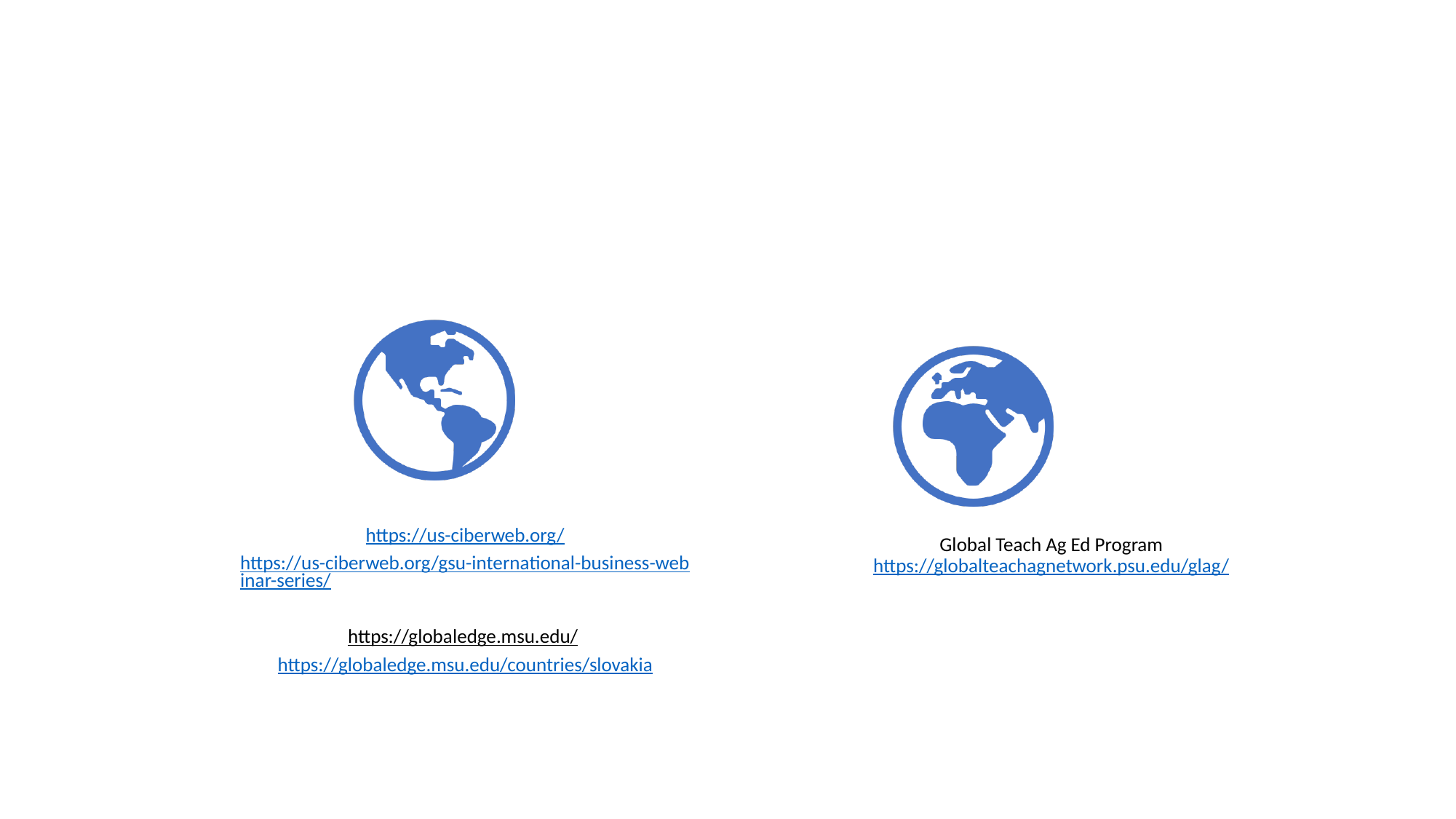

# Centers for International Business Education & Research (CIBER)- Global Teach Ag

https://us-ciberweb.org/
https://us-ciberweb.org/gsu-international-business-webinar-series/

https://globaledge.msu.edu/
https://globaledge.msu.edu/countries/slovakia
Global Teach Ag Ed Program https://globalteachagnetwork.psu.edu/glag/